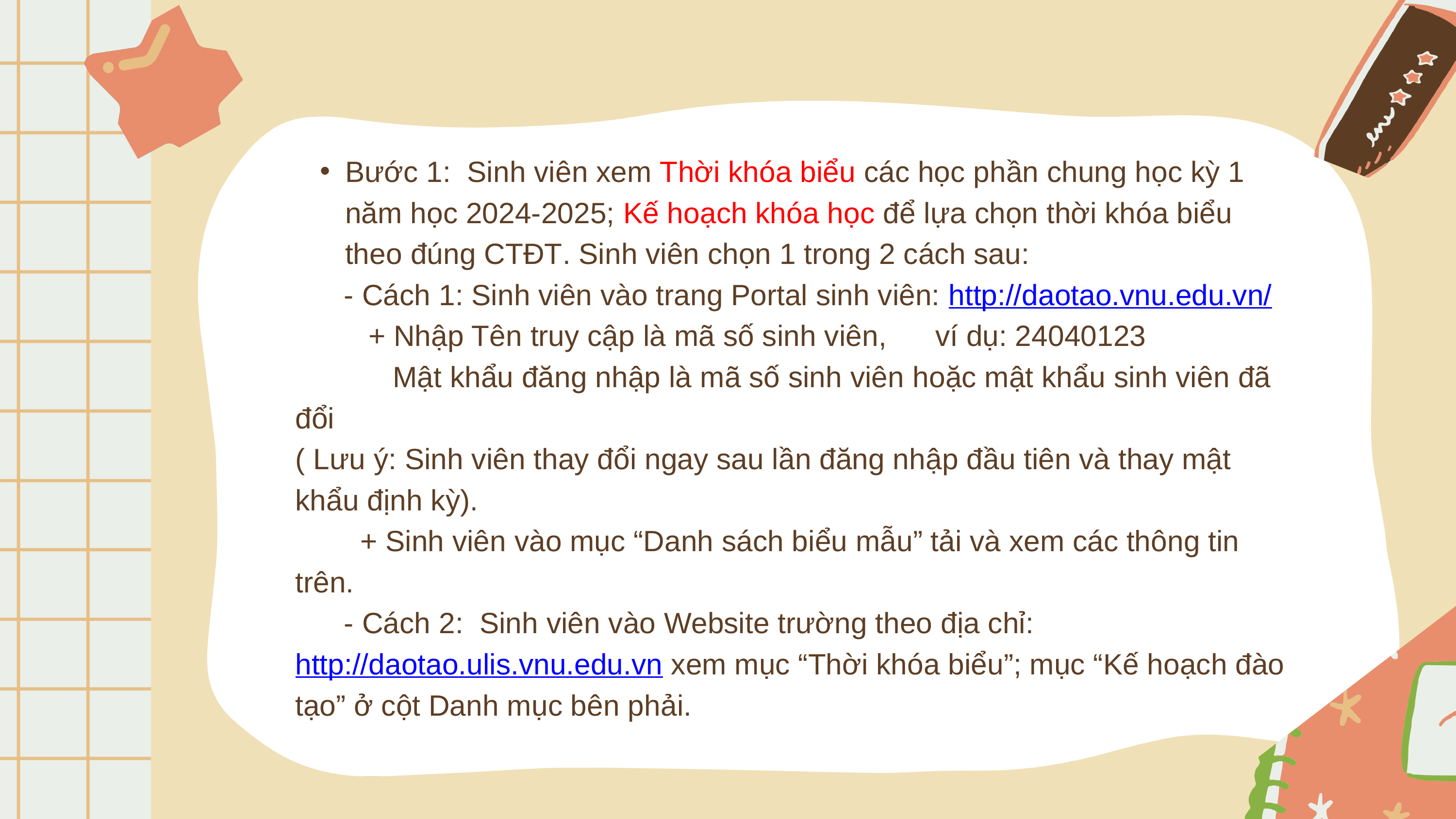

Bước 1:  Sinh viên xem Thời khóa biểu các học phần chung học kỳ 1 năm học 2024-2025; Kế hoạch khóa học để lựa chọn thời khóa biểu theo đúng CTĐT. Sinh viên chọn 1 trong 2 cách sau:
      - Cách 1: Sinh viên vào trang Portal sinh viên: http://daotao.vnu.edu.vn/
         + Nhập Tên truy cập là mã số sinh viên,      ví dụ: 24040123
            Mật khẩu đăng nhập là mã số sinh viên hoặc mật khẩu sinh viên đã đổi
( Lưu ý: Sinh viên thay đổi ngay sau lần đăng nhập đầu tiên và thay mật khẩu định kỳ).
        + Sinh viên vào mục “Danh sách biểu mẫu” tải và xem các thông tin trên.
      - Cách 2:  Sinh viên vào Website trường theo địa chỉ: http://daotao.ulis.vnu.edu.vn xem mục “Thời khóa biểu”; mục “Kế hoạch đào tạo” ở cột Danh mục bên phải.